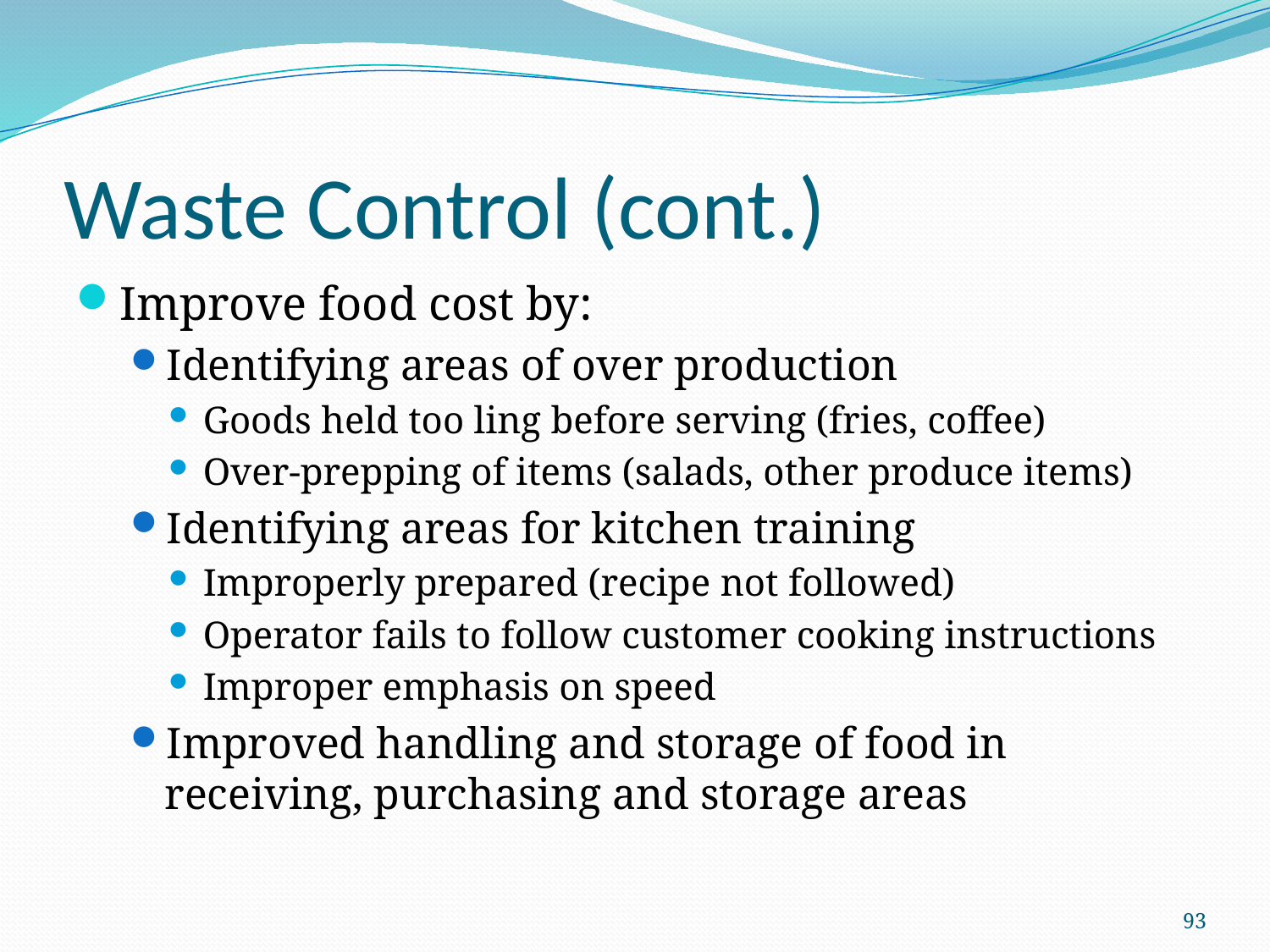

# Waste Control (cont.)
Improve food cost by:
Identifying areas of over production
Goods held too ling before serving (fries, coffee)
Over-prepping of items (salads, other produce items)
Identifying areas for kitchen training
Improperly prepared (recipe not followed)
Operator fails to follow customer cooking instructions
Improper emphasis on speed
Improved handling and storage of food in receiving, purchasing and storage areas
93